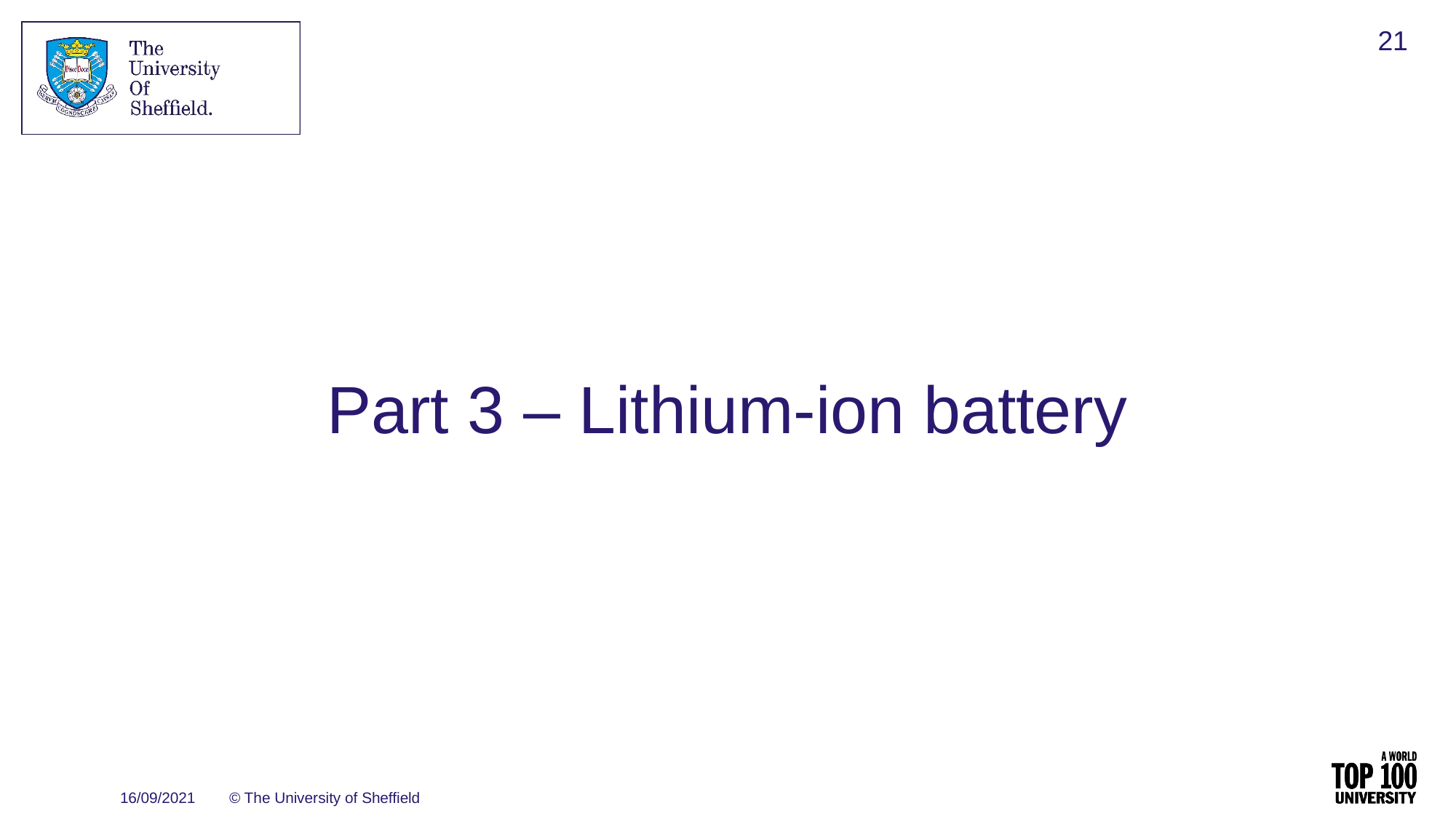

21
# Part 3 – Lithium-ion battery
16/09/2021
© The University of Sheffield